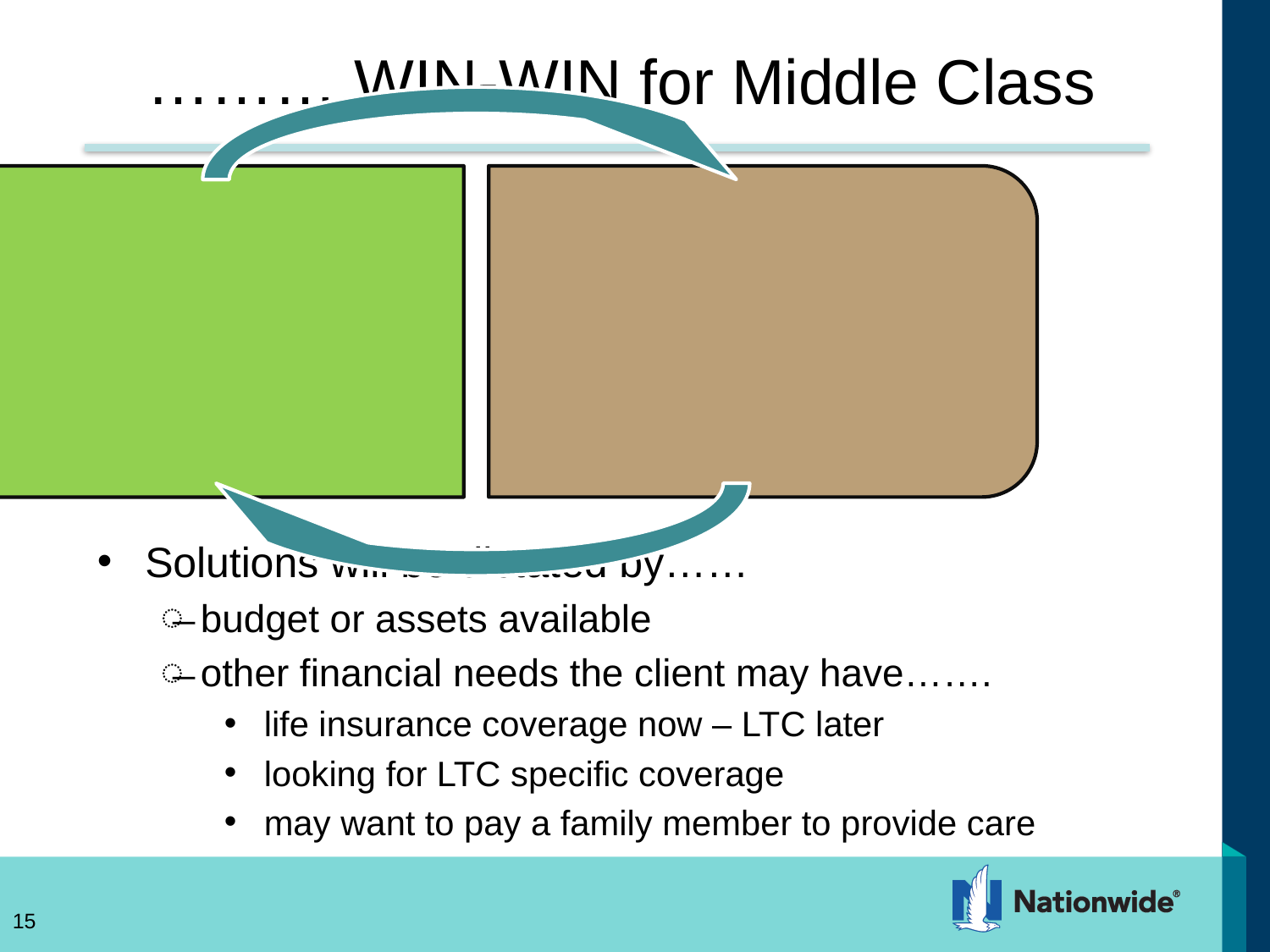

# ……….WIN-WIN for Middle Class
“no loss of premium dollars” & retaining care choices
Solutions will be dictated by……
budget or assets available
other financial needs the client may have…….
life insurance coverage now – LTC later
looking for LTC specific coverage
may want to pay a family member to provide care

15